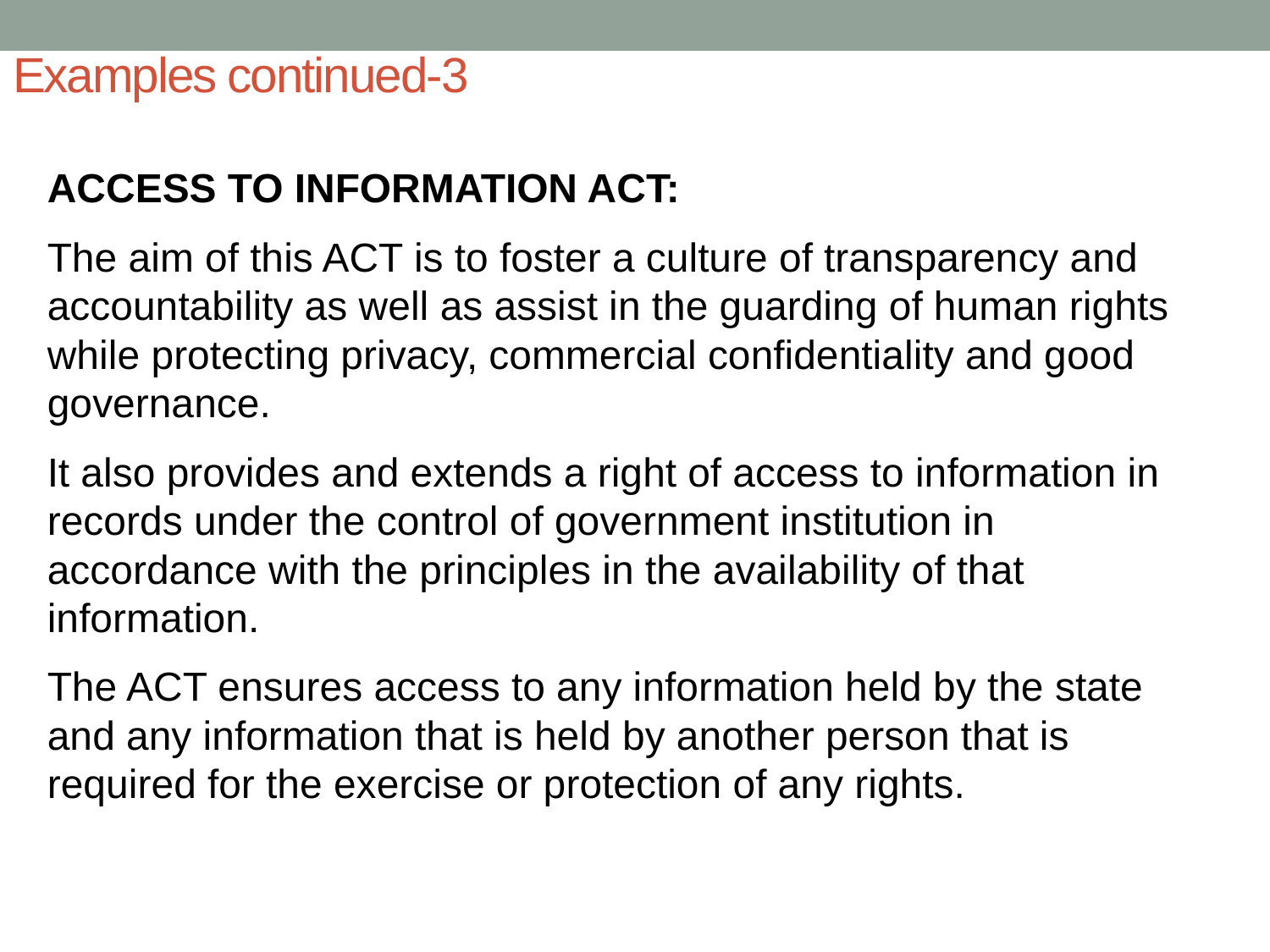

Examples continued-3
ACCESS TO INFORMATION ACT:
The aim of this ACT is to foster a culture of transparency and accountability as well as assist in the guarding of human rights while protecting privacy, commercial confidentiality and good governance.
It also provides and extends a right of access to information in records under the control of government institution in accordance with the principles in the availability of that information.
The ACT ensures access to any information held by the state and any information that is held by another person that is required for the exercise or protection of any rights.